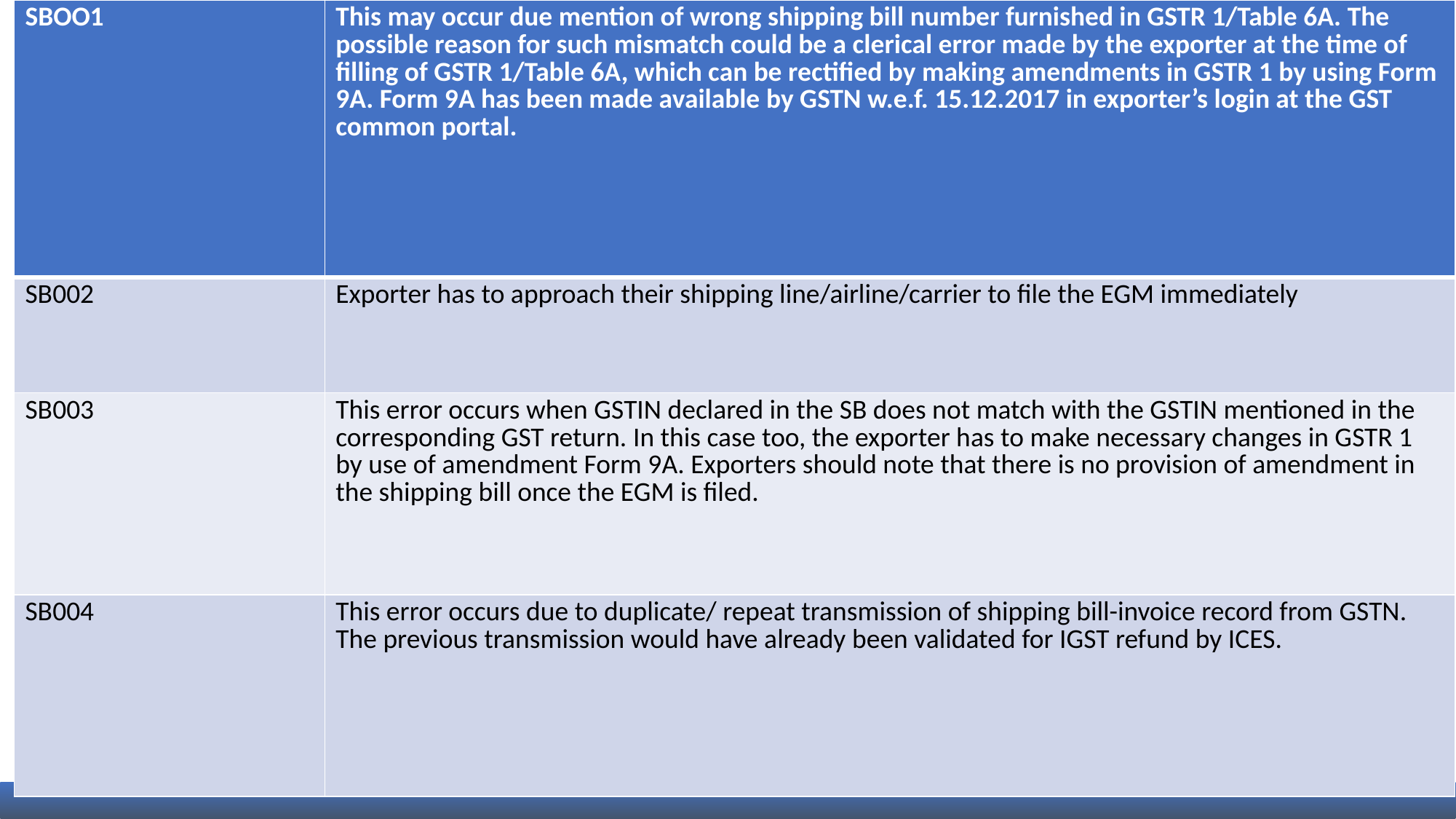

| SBOO1 | This may occur due mention of wrong shipping bill number furnished in GSTR 1/Table 6A. The possible reason for such mismatch could be a clerical error made by the exporter at the time of filling of GSTR 1/Table 6A, which can be rectified by making amendments in GSTR 1 by using Form 9A. Form 9A has been made available by GSTN w.e.f. 15.12.2017 in exporter’s login at the GST common portal. |
| --- | --- |
| SB002 | Exporter has to approach their shipping line/airline/carrier to file the EGM immediately |
| SB003 | This error occurs when GSTIN declared in the SB does not match with the GSTIN mentioned in the corresponding GST return. In this case too, the exporter has to make necessary changes in GSTR 1 by use of amendment Form 9A. Exporters should note that there is no provision of amendment in the shipping bill once the EGM is filed. |
| SB004 | This error occurs due to duplicate/ repeat transmission of shipping bill-invoice record from GSTN. The previous transmission would have already been validated for IGST refund by ICES. |
Archana jain & Co.Confidential and forPrivate Circulation only.
47